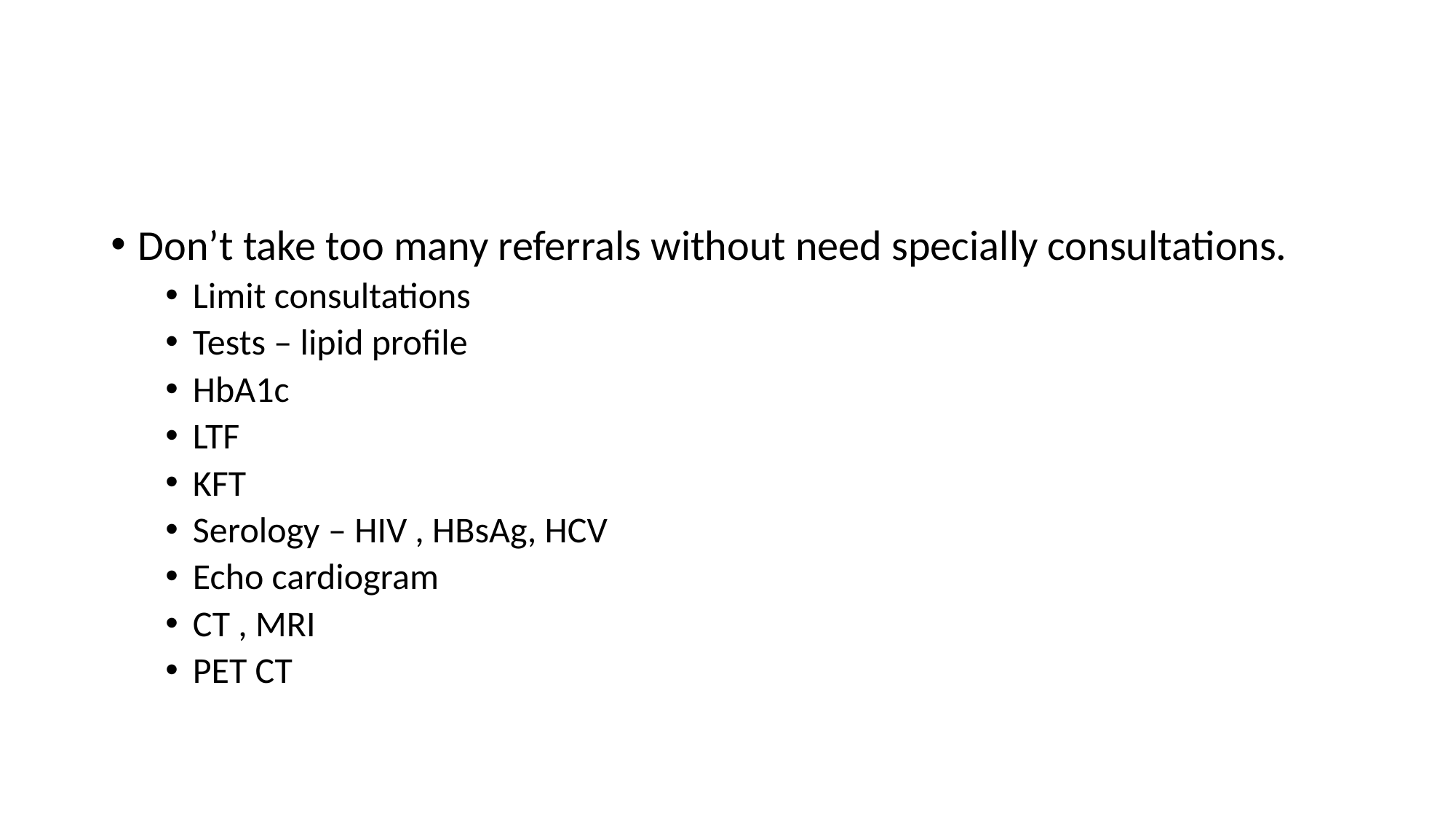

#
Don’t take too many referrals without need specially consultations.
Limit consultations
Tests – lipid profile
HbA1c
LTF
KFT
Serology – HIV , HBsAg, HCV
Echo cardiogram
CT , MRI
PET CT